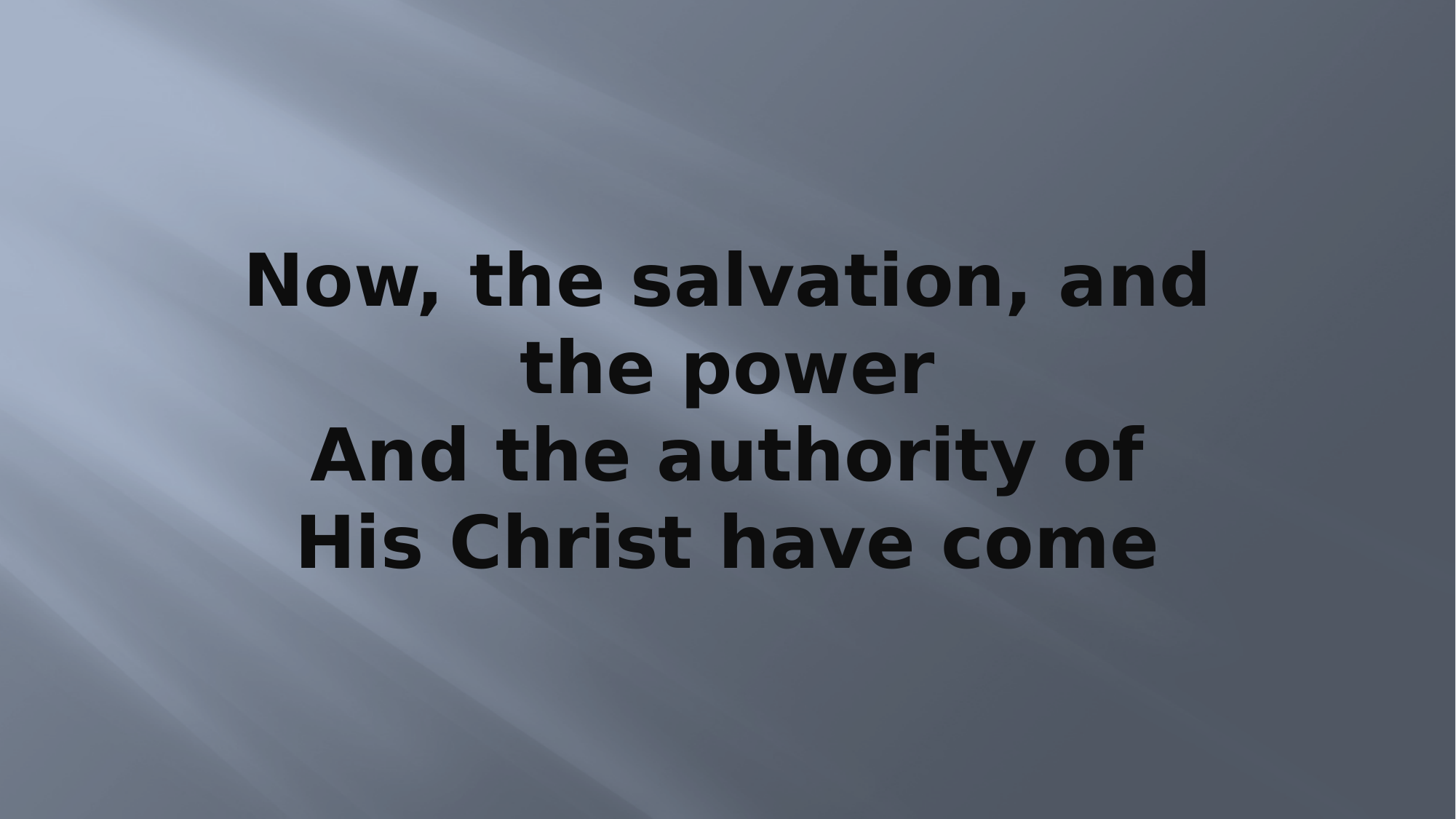

# Now, the salvation, and the power And the authority of His Christ have come